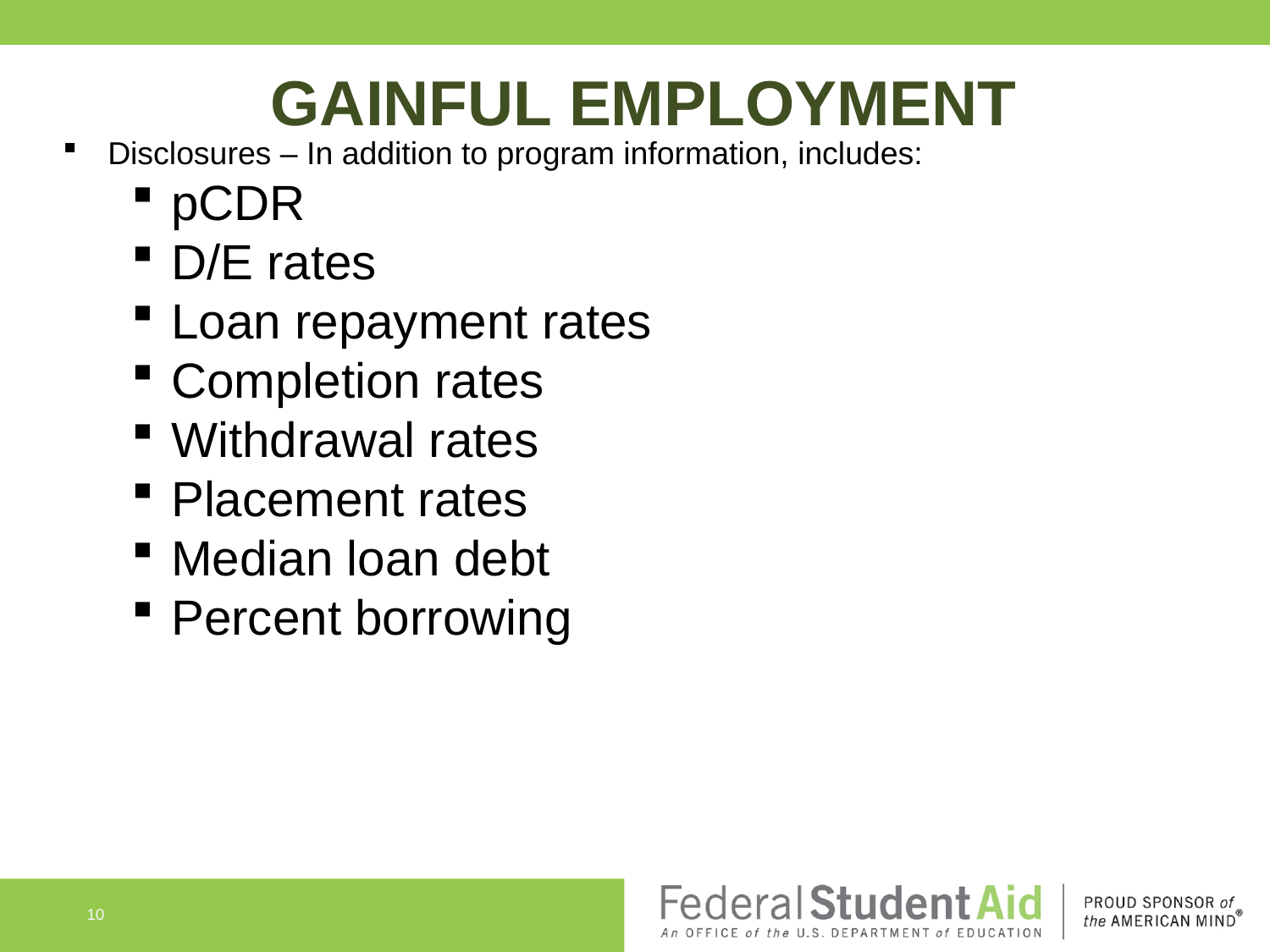

GAINFUL EMPLOYMENT
Disclosures – In addition to program information, includes:
pCDR
D/E rates
Loan repayment rates
Completion rates
Withdrawal rates
Placement rates
Median loan debt
Percent borrowing
10